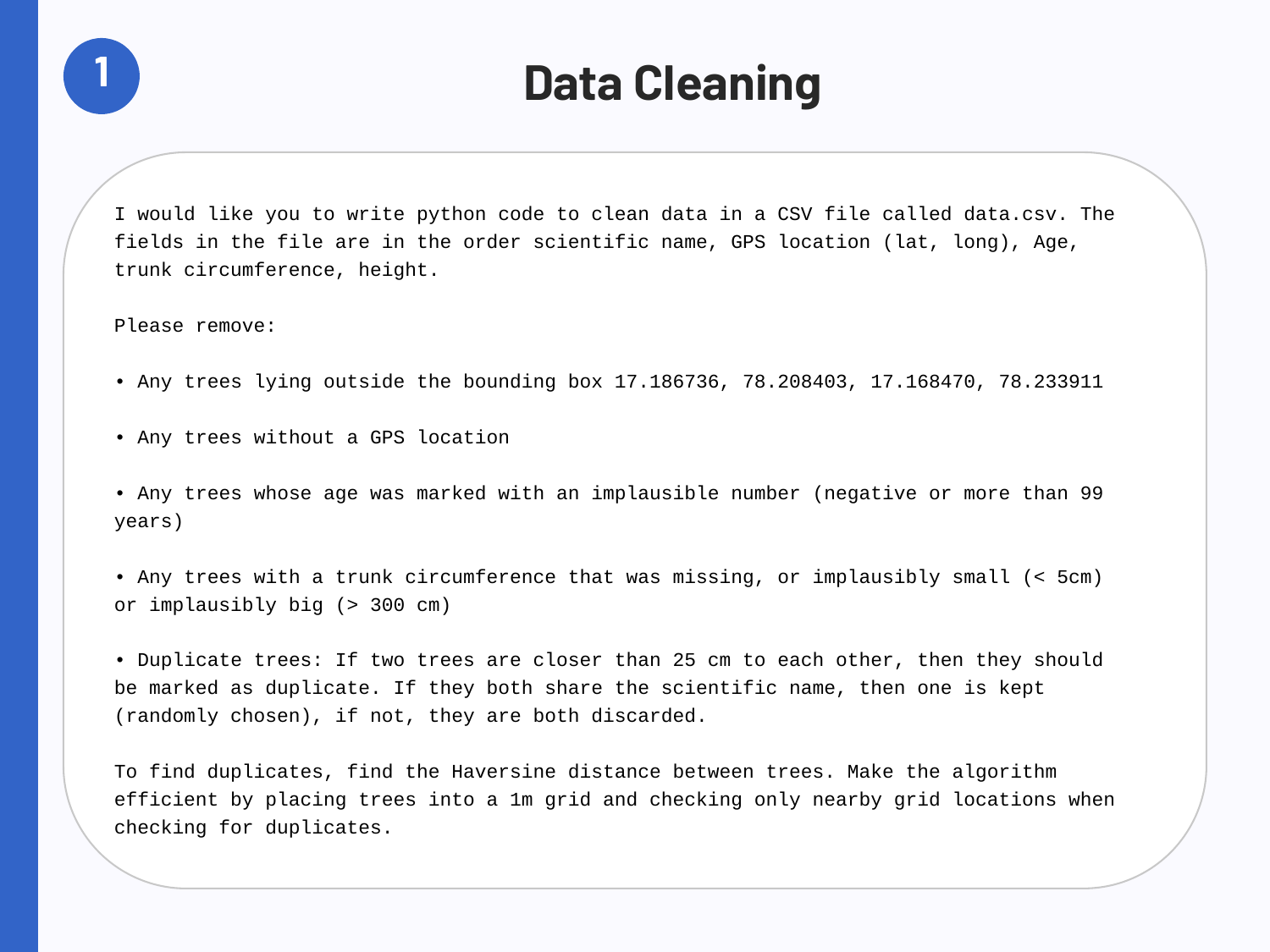

1
Data Cleaning

I would like you to write python code to clean data in a CSV file called data.csv. The fields in the file are in the order scientific name, GPS location (lat, long), Age, trunk circumference, height.

Please remove:

• Any trees lying outside the bounding box 17.186736, 78.208403, 17.168470, 78.233911

• Any trees without a GPS location

• Any trees whose age was marked with an implausible number (negative or more than 99 years)

• Any trees with a trunk circumference that was missing, or implausibly small (< 5cm) or implausibly big (> 300 cm)

• Duplicate trees: If two trees are closer than 25 cm to each other, then they should be marked as duplicate. If they both share the scientific name, then one is kept (randomly chosen), if not, they are both discarded.

To find duplicates, find the Haversine distance between trees. Make the algorithm efficient by placing trees into a 1m grid and checking only nearby grid locations when checking for duplicates.